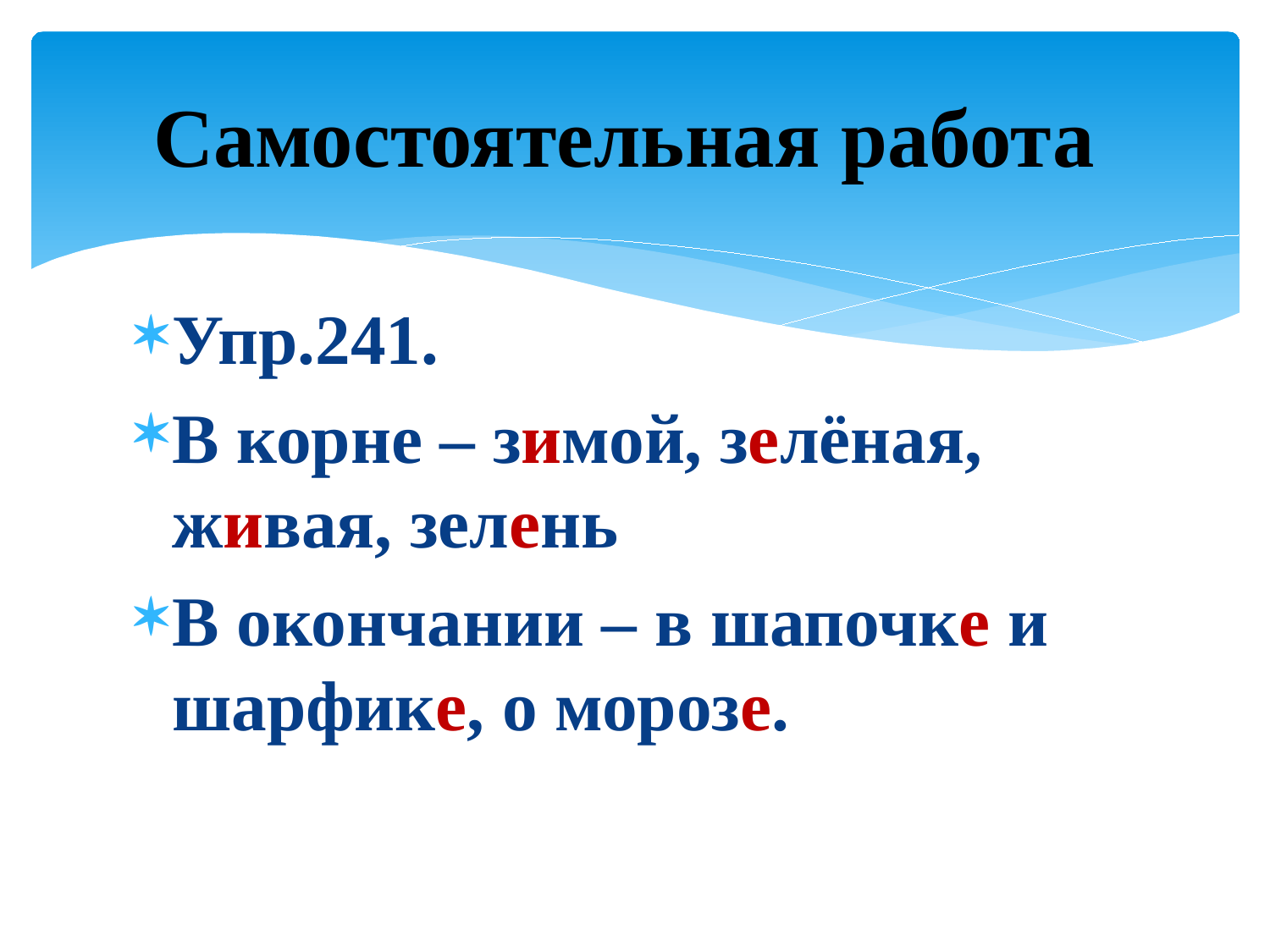

# Самостоятельная работа
Упр.241.
В корне – зимой, зелёная, живая, зелень
В окончании – в шапочке и шарфике, о морозе.